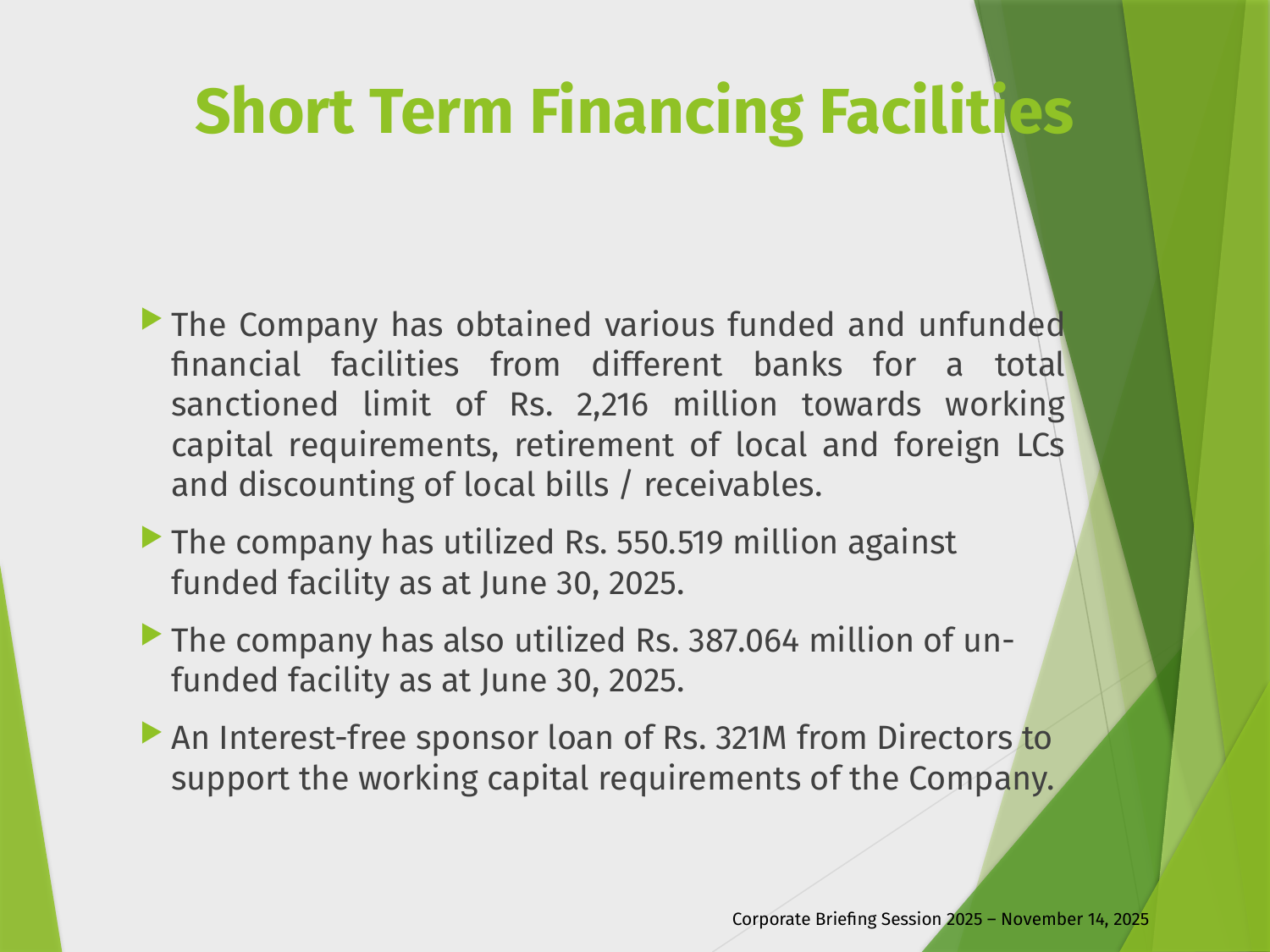

# Short Term Financing Facilities
The Company has obtained various funded and unfunded financial facilities from different banks for a total sanctioned limit of Rs. 2,216 million towards working capital requirements, retirement of local and foreign LCs and discounting of local bills / receivables.
The company has utilized Rs. 550.519 million against funded facility as at June 30, 2025.
The company has also utilized Rs. 387.064 million of un-funded facility as at June 30, 2025.
An Interest-free sponsor loan of Rs. 321M from Directors to support the working capital requirements of the Company.

Corporate Briefing Session 2025 – November 14, 2025